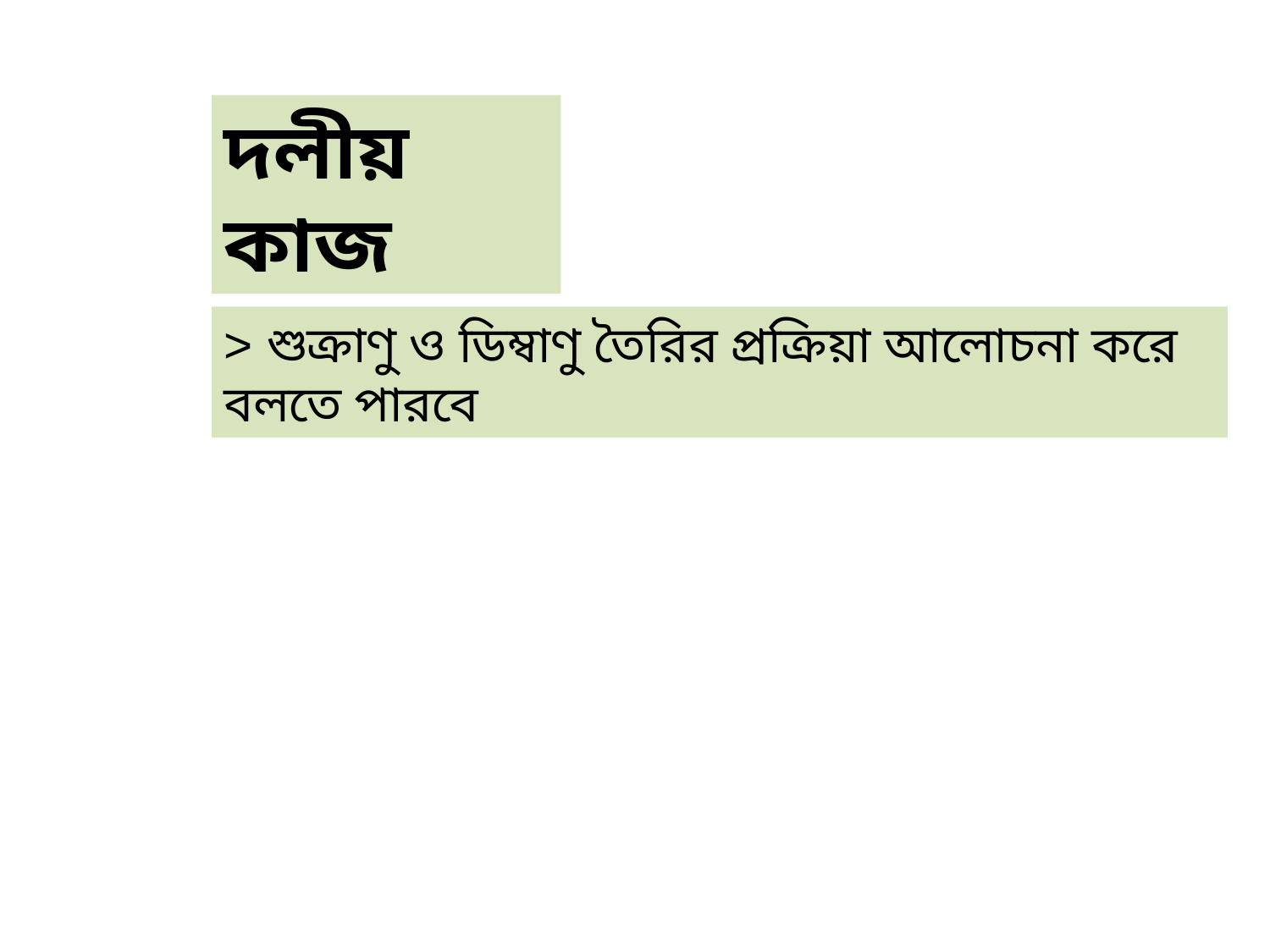

দলীয় কাজ
> শুক্রাণু ও ডিম্বাণু তৈরির প্রক্রিয়া আলোচনা করে বলতে পারবে